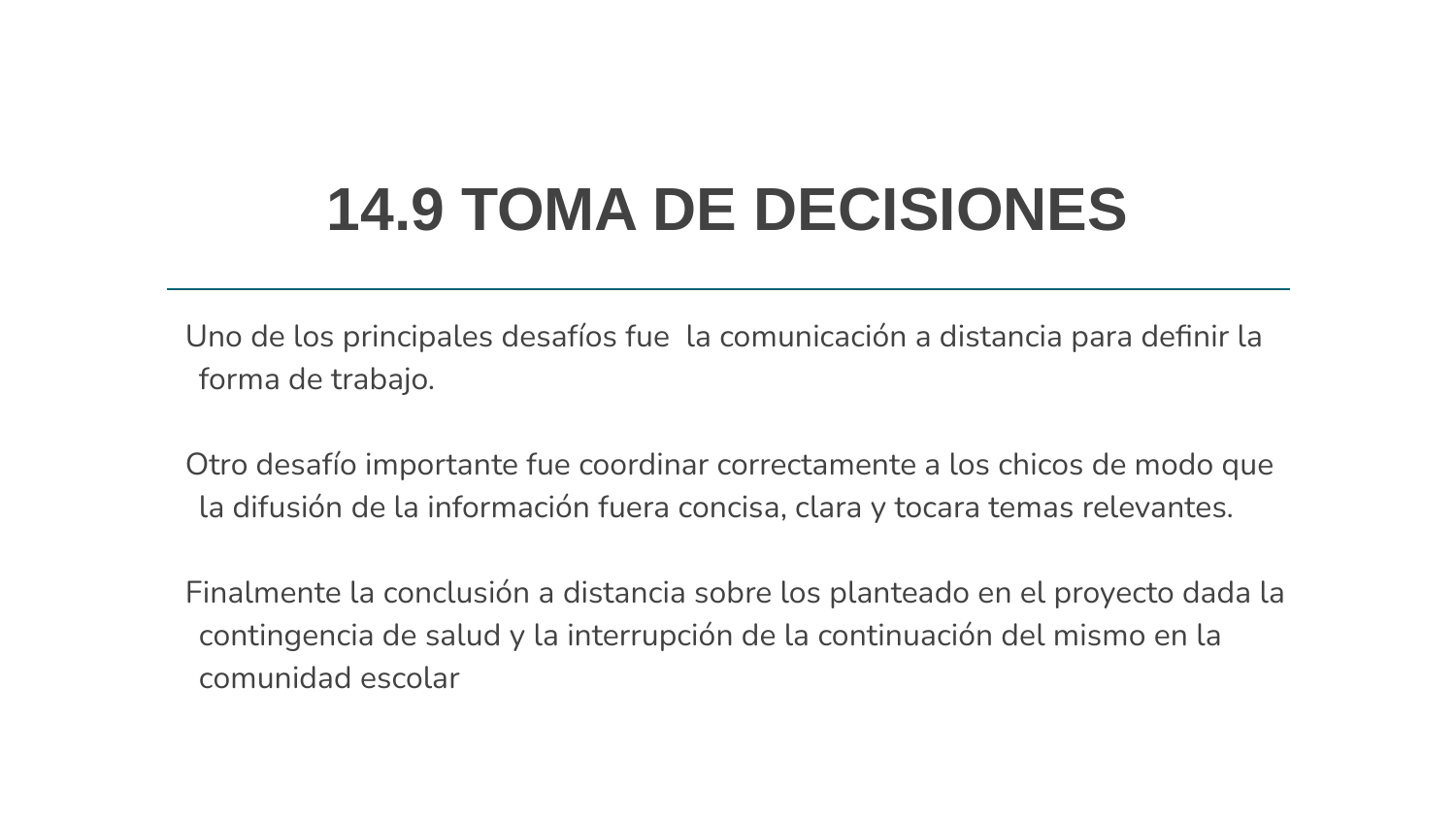

# 14.9 TOMA DE DECISIONES
Uno de los principales desafíos fue  la comunicación a distancia para definir la forma de trabajo.

Otro desafío importante fue coordinar correctamente a los chicos de modo que la difusión de la información fuera concisa, clara y tocara temas relevantes.

Finalmente la conclusión a distancia sobre los planteado en el proyecto dada la contingencia de salud y la interrupción de la continuación del mismo en la comunidad escolar